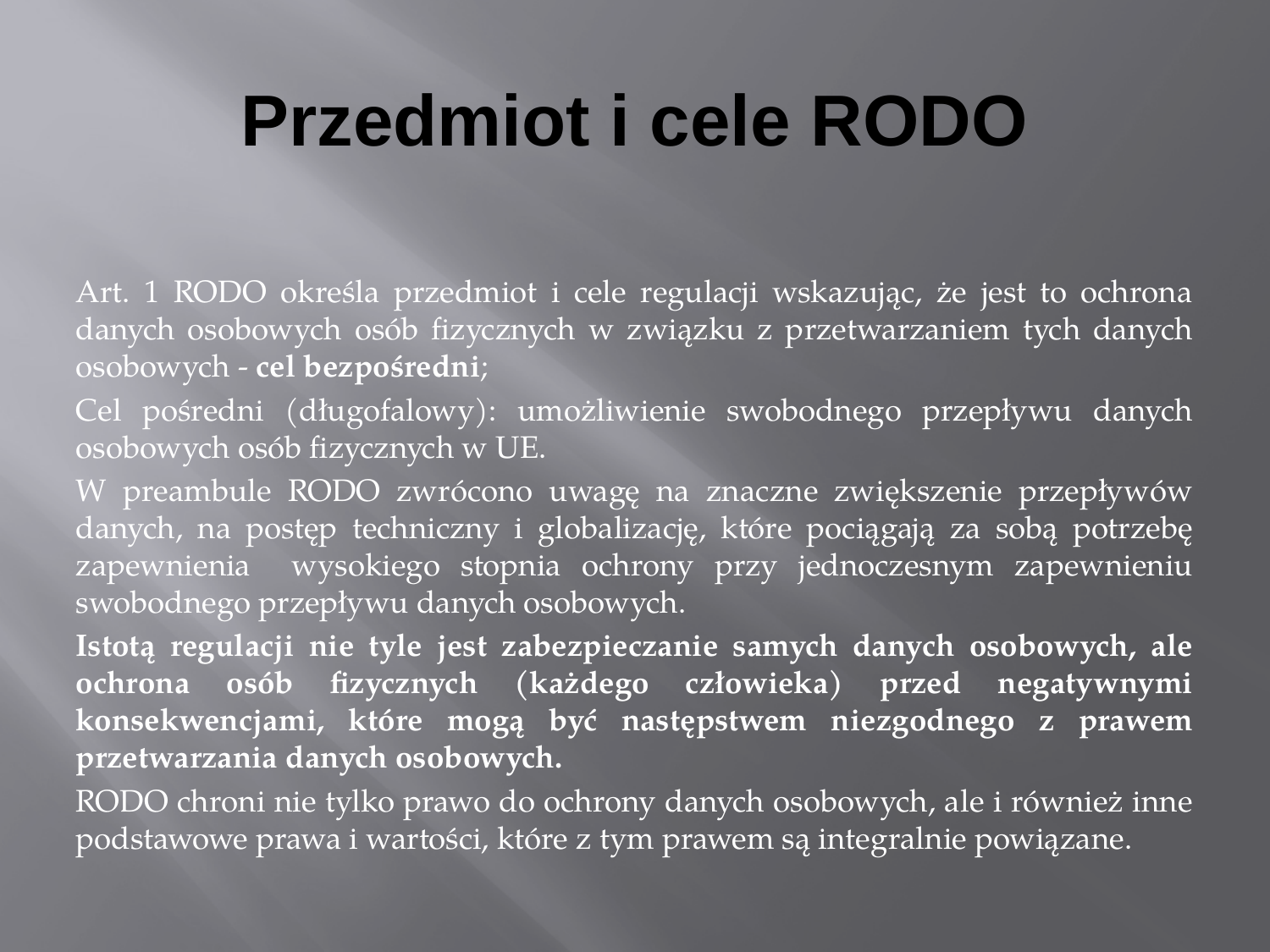

# Przedmiot i cele RODO

Art. 1 RODO określa przedmiot i cele regulacji wskazując, że jest to ochrona danych osobowych osób fizycznych w związku z przetwarzaniem tych danych osobowych - cel bezpośredni;
Cel pośredni (długofalowy): umożliwienie swobodnego przepływu danych osobowych osób fizycznych w UE.
W preambule RODO zwrócono uwagę na znaczne zwiększenie przepływów danych, na postęp techniczny i globalizację, które pociągają za sobą potrzebę zapewnienia  wysokiego stopnia ochrony przy jednoczesnym zapewnieniu swobodnego przepływu danych osobowych.
Istotą regulacji nie tyle jest zabezpieczanie samych danych osobowych, ale ochrona osób fizycznych (każdego człowieka) przed negatywnymi konsekwencjami, które mogą być następstwem niezgodnego z prawem przetwarzania danych osobowych.
RODO chroni nie tylko prawo do ochrony danych osobowych, ale i również inne podstawowe prawa i wartości, które z tym prawem są integralnie powiązane.